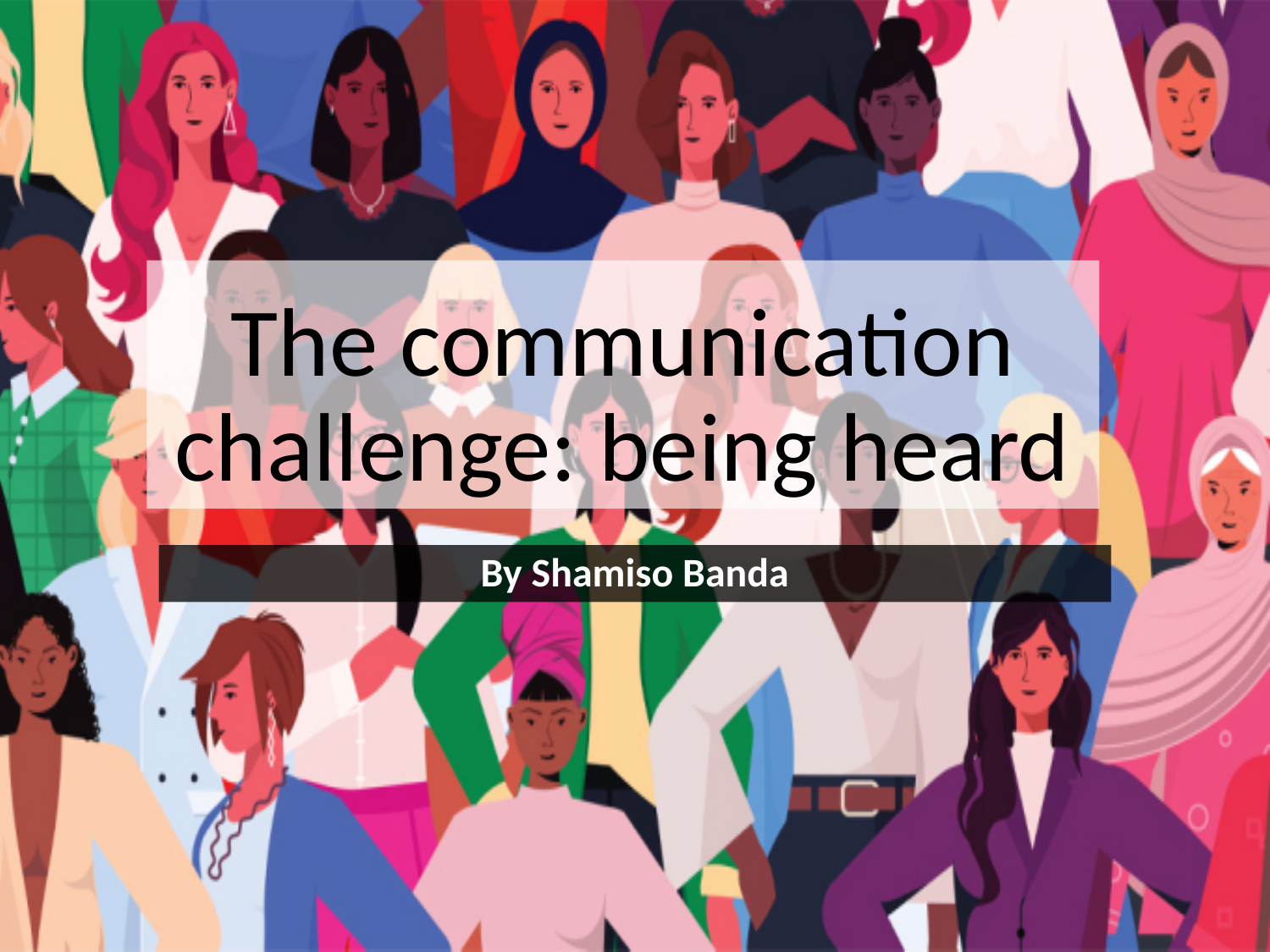

# The communication challenge: being heard
By Shamiso Banda